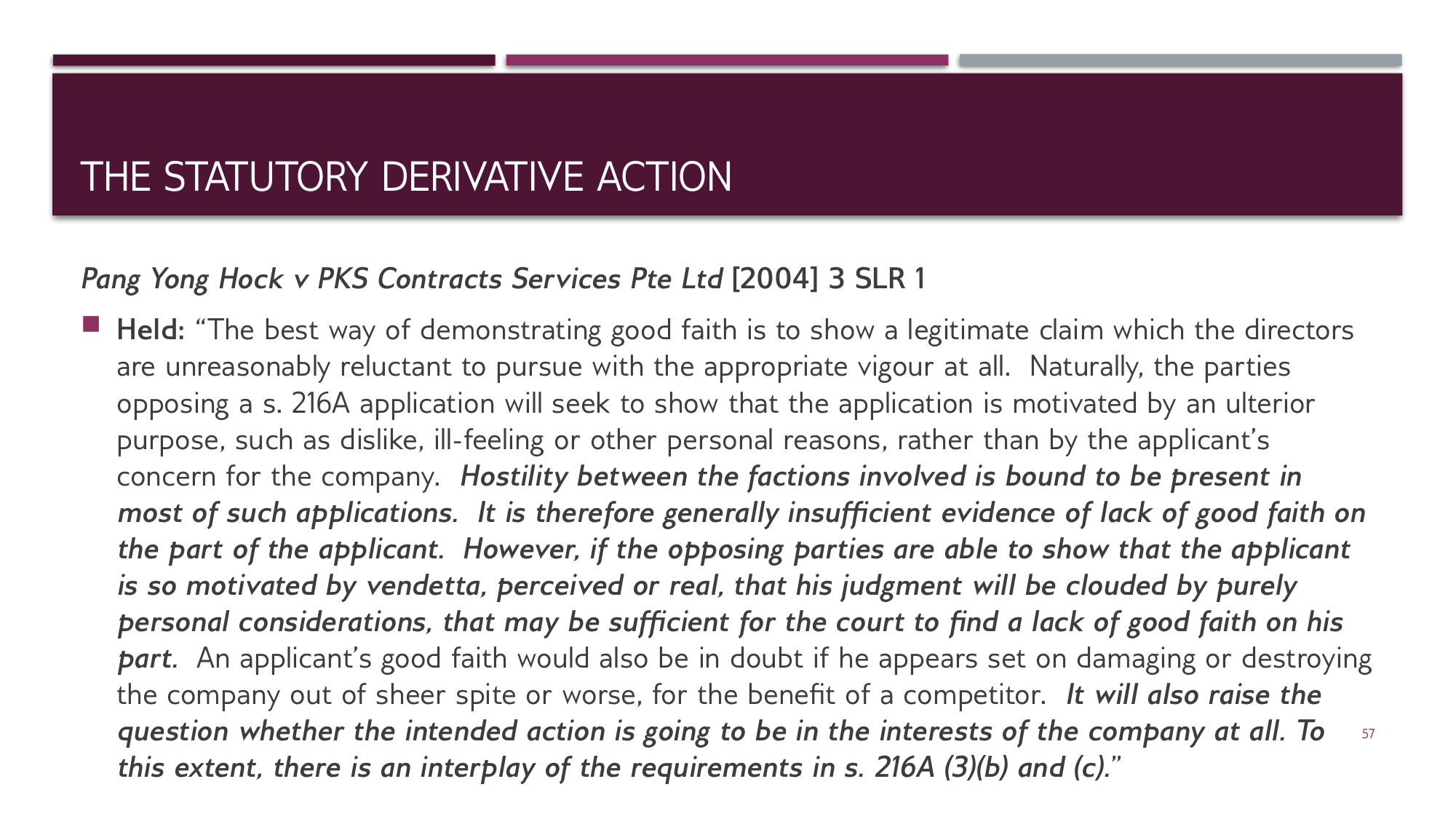

# The statutory derivative action
Pang Yong Hock v PKS Contracts Services Pte Ltd [2004] 3 SLR 1
Held: “The best way of demonstrating good faith is to show a legitimate claim which the directors are unreasonably reluctant to pursue with the appropriate vigour at all.  Naturally, the parties opposing a s. 216A application will seek to show that the application is motivated by an ulterior purpose, such as dislike, ill-feeling or other personal reasons, rather than by the applicant’s concern for the company.  Hostility between the factions involved is bound to be present in most of such applications.  It is therefore generally insufficient evidence of lack of good faith on the part of the applicant.  However, if the opposing parties are able to show that the applicant is so motivated by vendetta, perceived or real, that his judgment will be clouded by purely personal considerations, that may be sufficient for the court to find a lack of good faith on his part.  An applicant’s good faith would also be in doubt if he appears set on damaging or destroying the company out of sheer spite or worse, for the benefit of a competitor.  It will also raise the question whether the intended action is going to be in the interests of the company at all. To this extent, there is an interplay of the requirements in s. 216A (3)(b) and (c).”
57